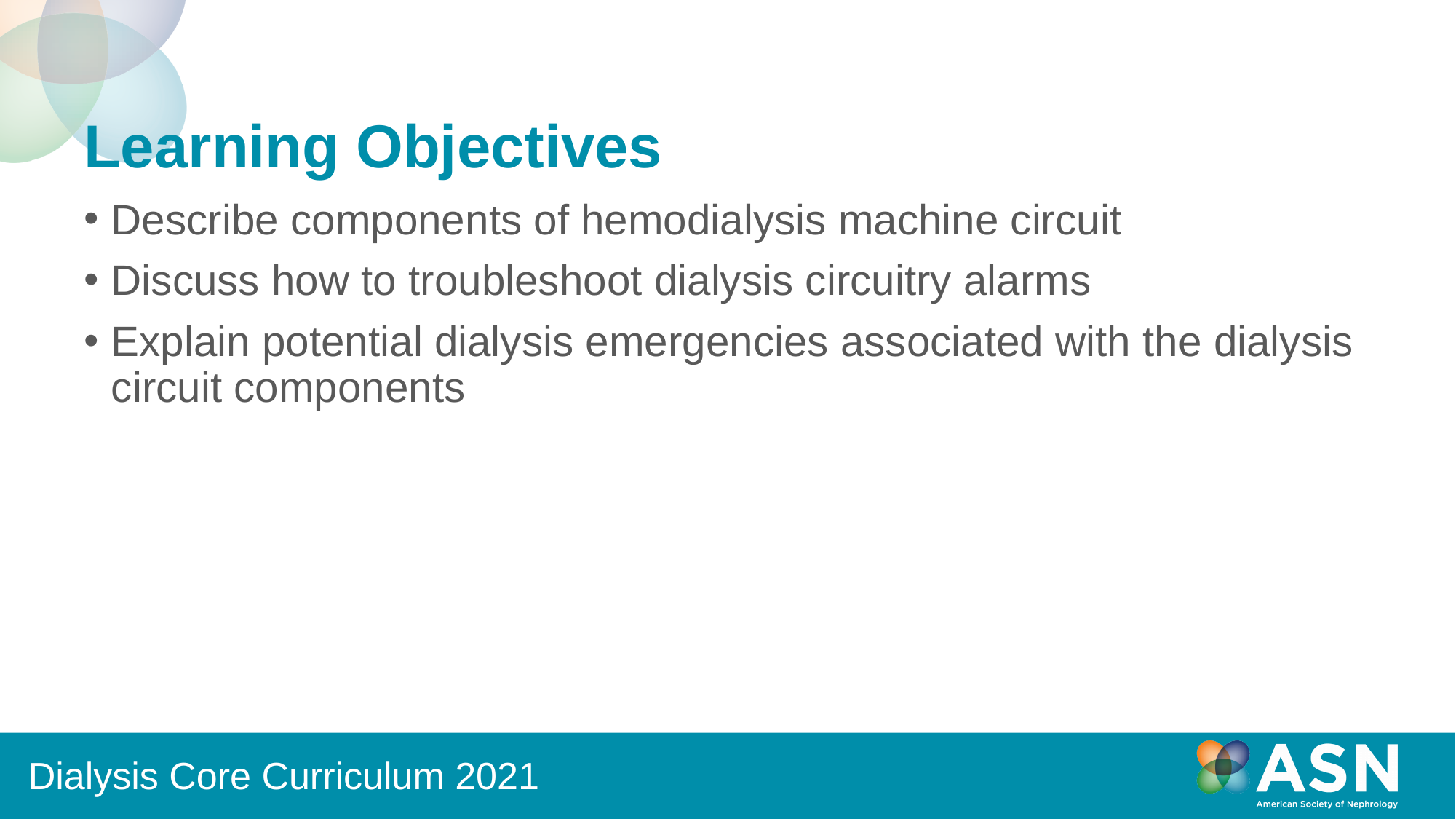

# Learning Objectives
Describe components of hemodialysis machine circuit
Discuss how to troubleshoot dialysis circuitry alarms
Explain potential dialysis emergencies associated with the dialysis circuit components

Dialysis Core Curriculum 2021